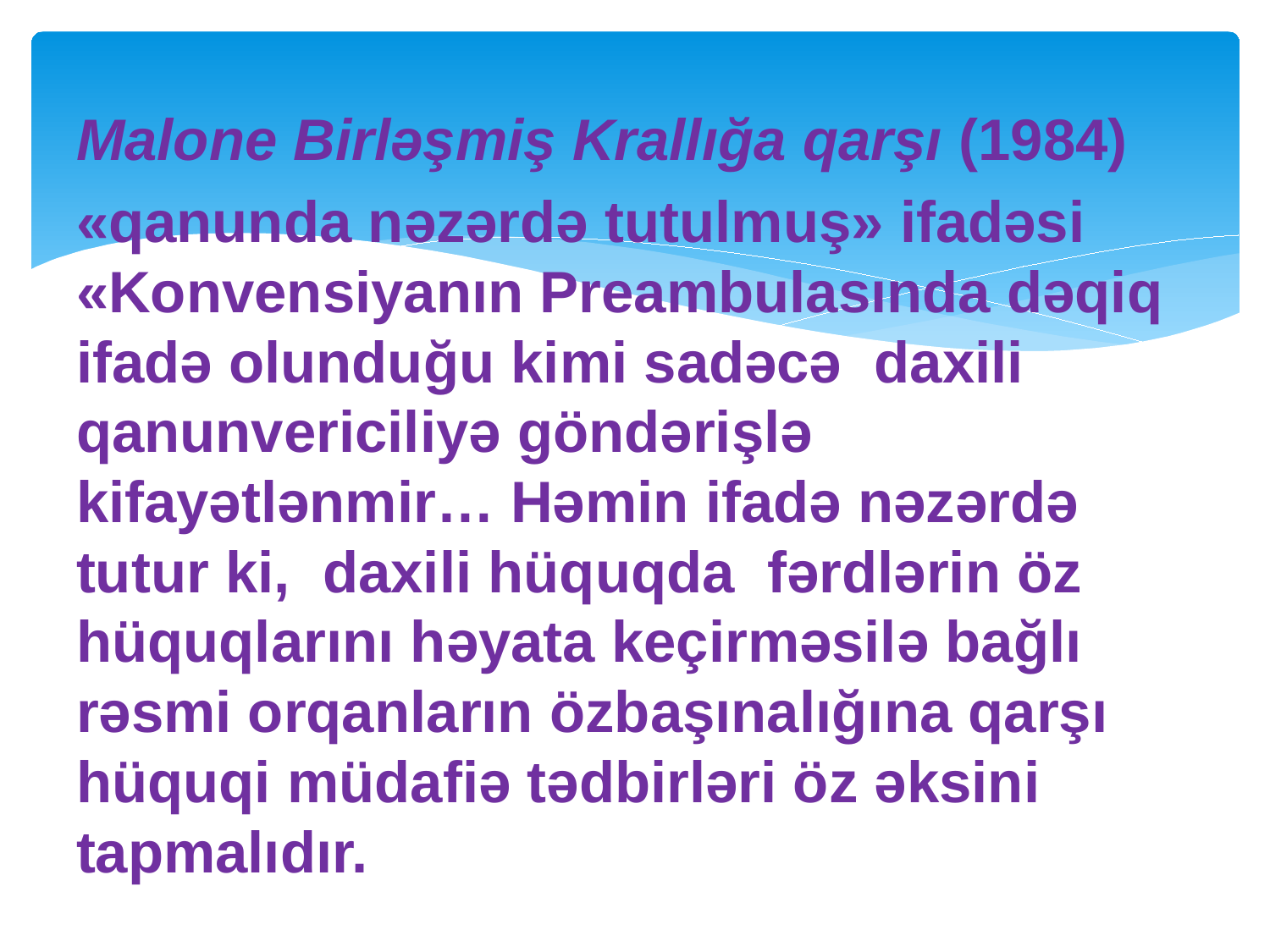

Malone Birləşmiş Krallığa qarşı (1984)
«qanunda nəzərdə tutulmuş» ifadəsi «Konvensiyanın Preambulasında dəqiq ifadə olunduğu kimi sadəcə  daxili qanunvericiliyə göndərişlə kifayətlənmir… Həmin ifadə nəzərdə tutur ki,  daxili hüquqda  fərdlərin öz hüquqlarını həyata keçirməsilə bağlı rəsmi orqanların özbaşınalığına qarşı  hüquqi müdafiə tədbirləri öz əksini tapmalıdır.